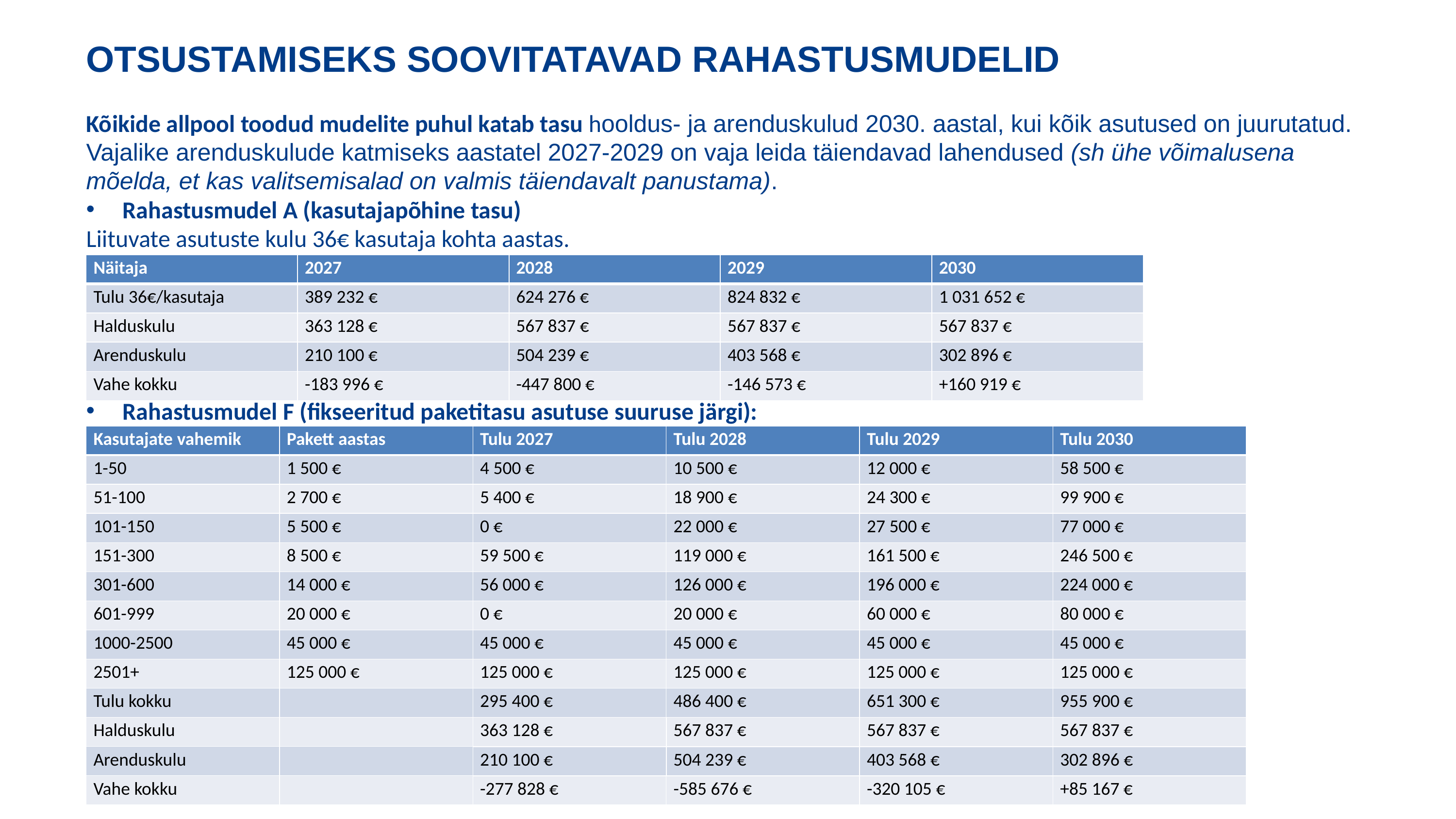

OTSUSTAMISEKS SOOVITATAVAD RAHASTUSMUDELID

Kõikide allpool toodud mudelite puhul katab tasu hooldus- ja arenduskulud 2030. aastal, kui kõik asutused on juurutatud. Vajalike arenduskulude katmiseks aastatel 2027-2029 on vaja leida täiendavad lahendused (sh ühe võimalusena mõelda, et kas valitsemisalad on valmis täiendavalt panustama).
Rahastusmudel A (kasutajapõhine tasu)
Liituvate asutuste kulu 36€ kasutaja kohta aastas.​​

Rahastusmudel F (fikseeritud paketitasu asutuse suuruse järgi):

| Näitaja | 2027 | 2028 | 2029 | 2030 |
| --- | --- | --- | --- | --- |
| Tulu 36€/kasutaja | 389 232 € | 624 276 € | 824 832 € | 1 031 652 € |
| Halduskulu | 363 128 € | 567 837 € | 567 837 € | 567 837 € |
| Arenduskulu | 210 100 € | 504 239 € | 403 568 € | 302 896 € |
| Vahe kokku | -183 996 € | -447 800 € | -146 573 € | +160 919 € |
| Kasutajate vahemik | Pakett aastas | Tulu 2027 | Tulu 2028 | Tulu 2029 | Tulu 2030 |
| --- | --- | --- | --- | --- | --- |
| 1-50 | 1 500 € | 4 500 € | 10 500 € | 12 000 € | 58 500 € |
| 51-100 | 2 700 € | 5 400 € | 18 900 € | 24 300 € | 99 900 € |
| 101-150 | 5 500 € | 0 € | 22 000 € | 27 500 € | 77 000 € |
| 151-300 | 8 500 € | 59 500 € | 119 000 € | 161 500 € | 246 500 € |
| 301-600 | 14 000 € | 56 000 € | 126 000 € | 196 000 € | 224 000 € |
| 601-999 | 20 000 € | 0 € | 20 000 € | 60 000 € | 80 000 € |
| 1000-2500 | 45 000 € | 45 000 € | 45 000 € | 45 000 € | 45 000 € |
| 2501+ | 125 000 € | 125 000 € | 125 000 € | 125 000 € | 125 000 € |
| Tulu kokku |  | 295 400 € | 486 400 € | 651 300 € | 955 900 € |
| Halduskulu |  | 363 128 € | 567 837 € | 567 837 € | 567 837 € |
| Arenduskulu |  | 210 100 € | 504 239 € | 403 568 € | 302 896 € |
| Vahe kokku |  | -277 828 € | -585 676 € | -320 105 € | +85 167 € |